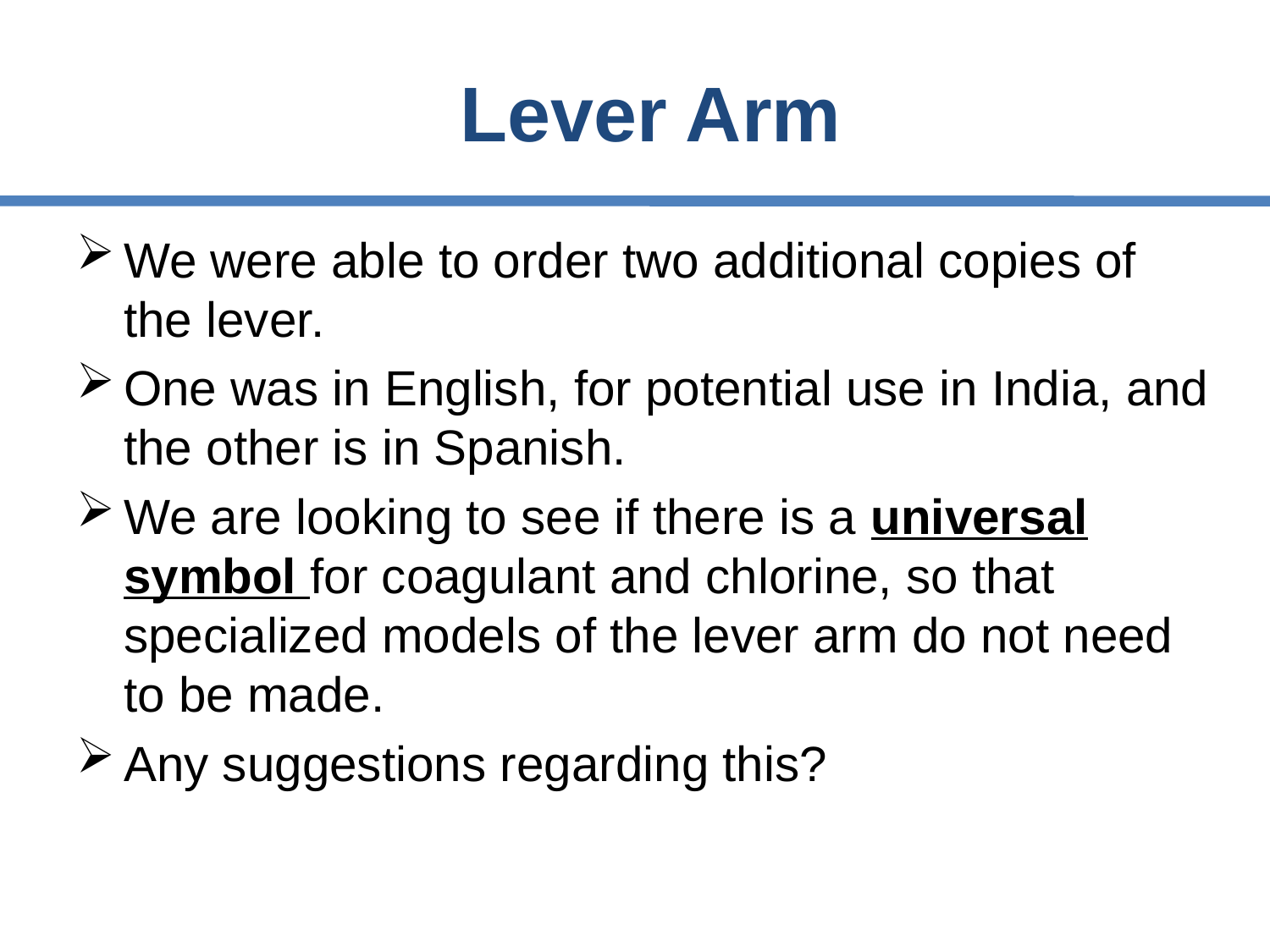

# Lever Arm
We were able to order two additional copies of the lever.
One was in English, for potential use in India, and the other is in Spanish.
We are looking to see if there is a universal symbol for coagulant and chlorine, so that specialized models of the lever arm do not need to be made.
Any suggestions regarding this?